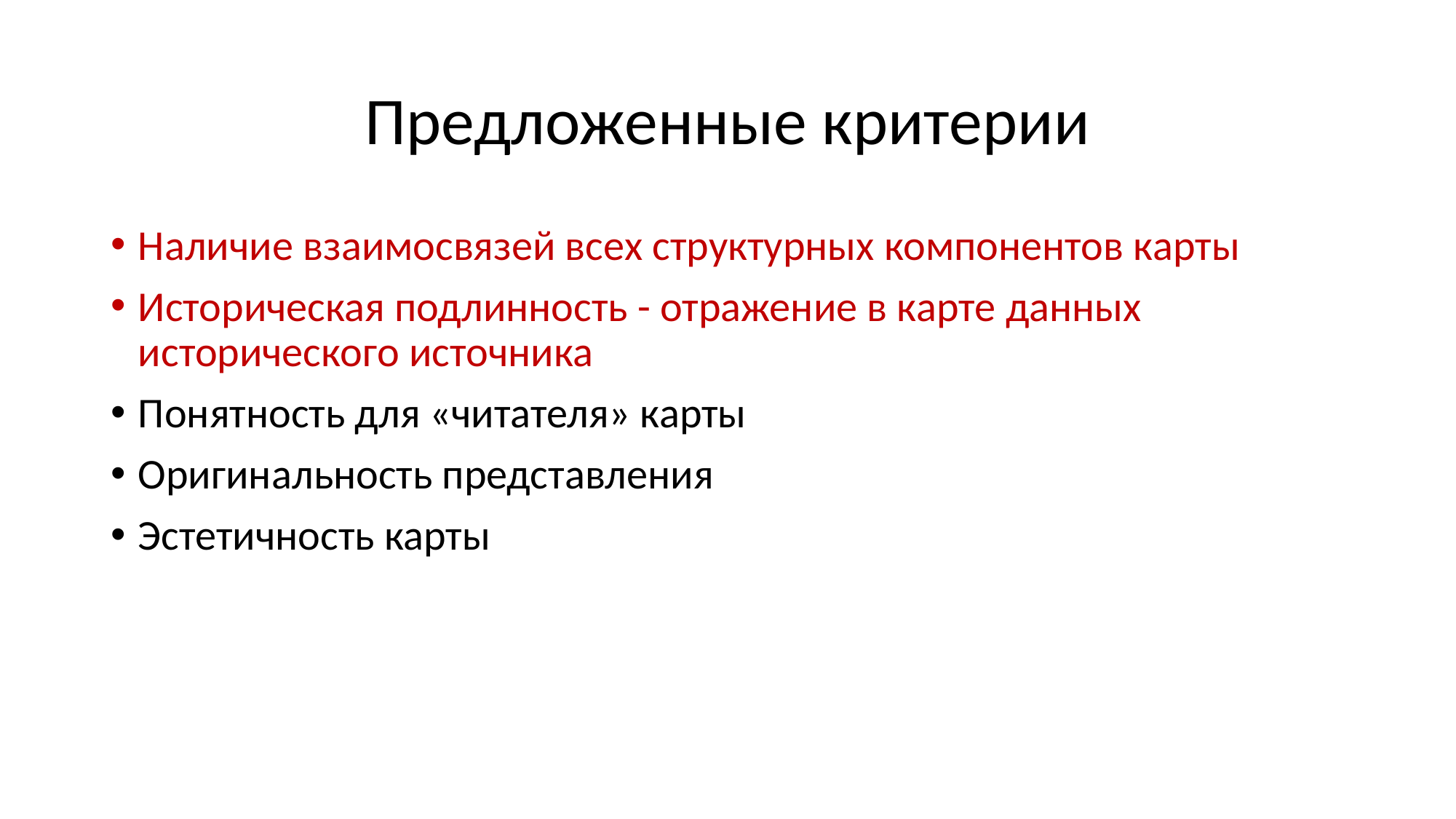

# Предложенные критерии
Наличие взаимосвязей всех структурных компонентов карты
Историческая подлинность - отражение в карте данных исторического источника
Понятность для «читателя» карты
Оригинальность представления
Эстетичность карты